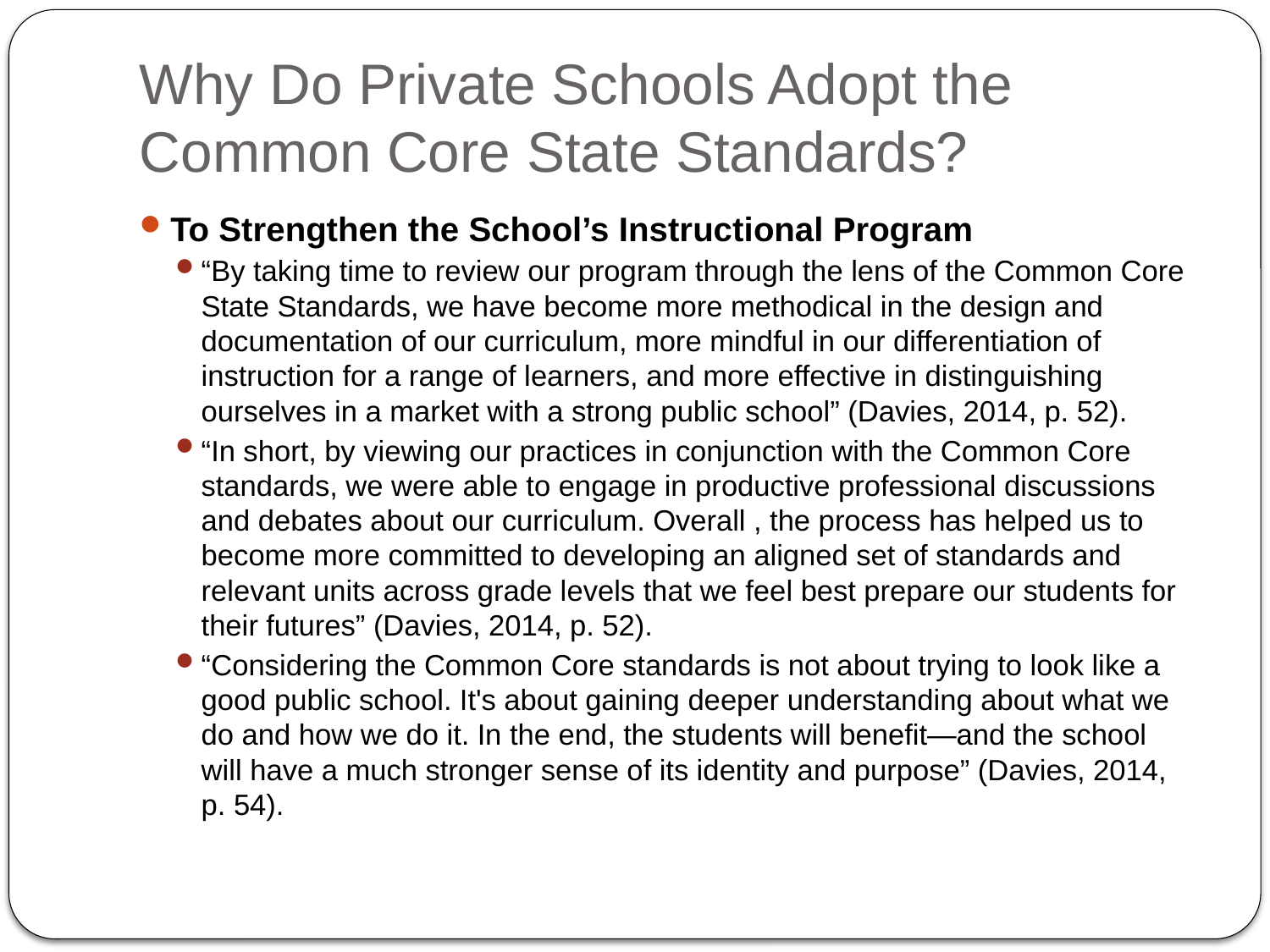

# Why Do Private Schools Adopt the Common Core State Standards?
To Strengthen the School’s Instructional Program
“By taking time to review our program through the lens of the Common Core State Standards, we have become more methodical in the design and documentation of our curriculum, more mindful in our differentiation of instruction for a range of learners, and more effective in distinguishing ourselves in a market with a strong public school” (Davies, 2014, p. 52).
“In short, by viewing our practices in conjunction with the Common Core standards, we were able to engage in productive professional discussions and debates about our curriculum. Overall , the process has helped us to become more committed to developing an aligned set of standards and relevant units across grade levels that we feel best prepare our students for their futures” (Davies, 2014, p. 52).
“Considering the Common Core standards is not about trying to look like a good public school. It's about gaining deeper understanding about what we do and how we do it. In the end, the students will benefit—and the school will have a much stronger sense of its identity and purpose” (Davies, 2014, p. 54).